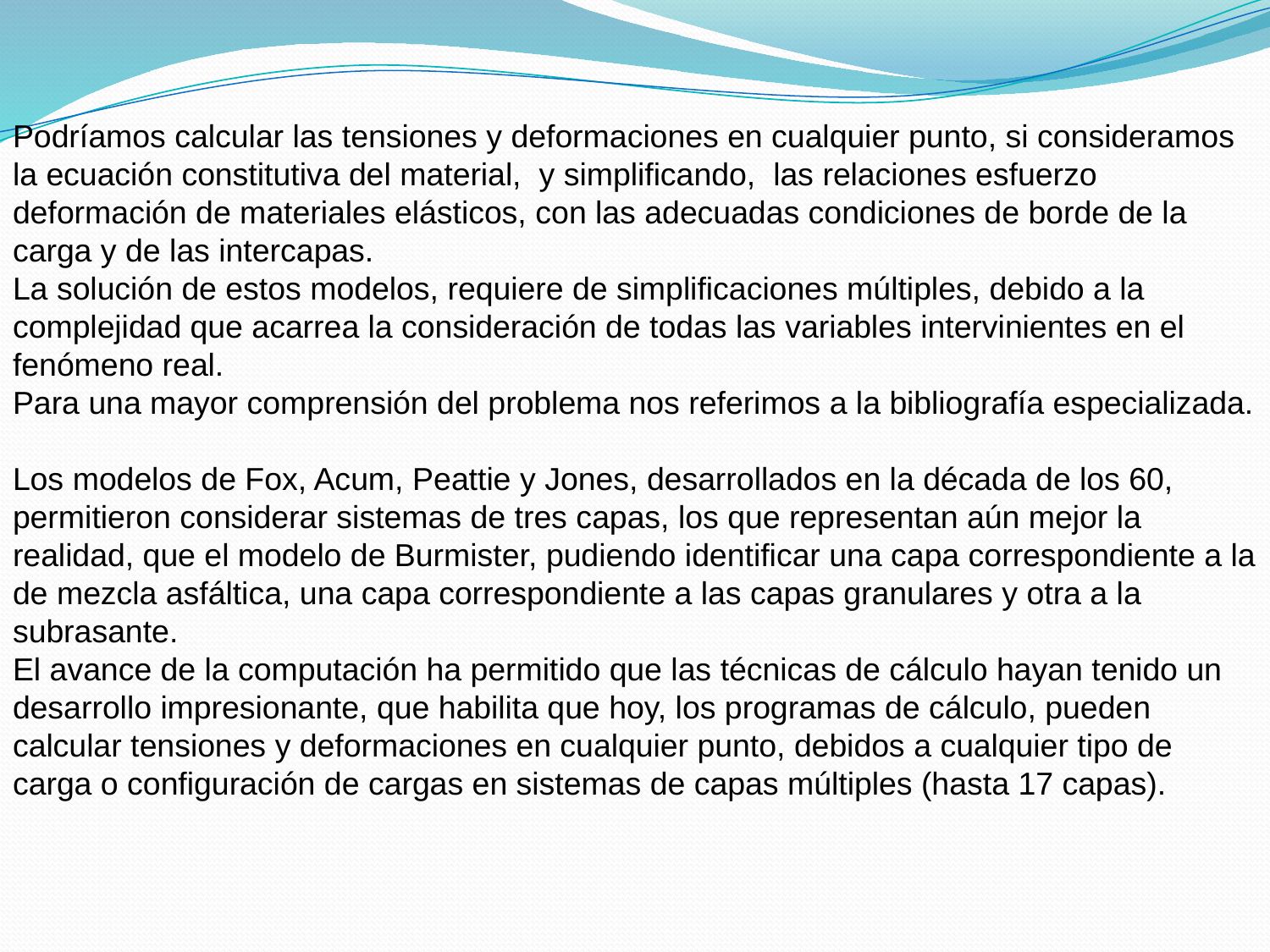

Podríamos calcular las tensiones y deformaciones en cualquier punto, si consideramos la ecuación constitutiva del material,  y simplificando,  las relaciones esfuerzo deformación de materiales elásticos, con las adecuadas condiciones de borde de la carga y de las intercapas.
La solución de estos modelos, requiere de simplificaciones múltiples, debido a la complejidad que acarrea la consideración de todas las variables intervinientes en el fenómeno real.
Para una mayor comprensión del problema nos referimos a la bibliografía especializada.

Los modelos de Fox, Acum, Peattie y Jones, desarrollados en la década de los 60, permitieron considerar sistemas de tres capas, los que representan aún mejor la realidad, que el modelo de Burmister, pudiendo identificar una capa correspondiente a la de mezcla asfáltica, una capa correspondiente a las capas granulares y otra a la subrasante.
El avance de la computación ha permitido que las técnicas de cálculo hayan tenido un desarrollo impresionante, que habilita que hoy, los programas de cálculo, pueden calcular tensiones y deformaciones en cualquier punto, debidos a cualquier tipo de carga o configuración de cargas en sistemas de capas múltiples (hasta 17 capas).